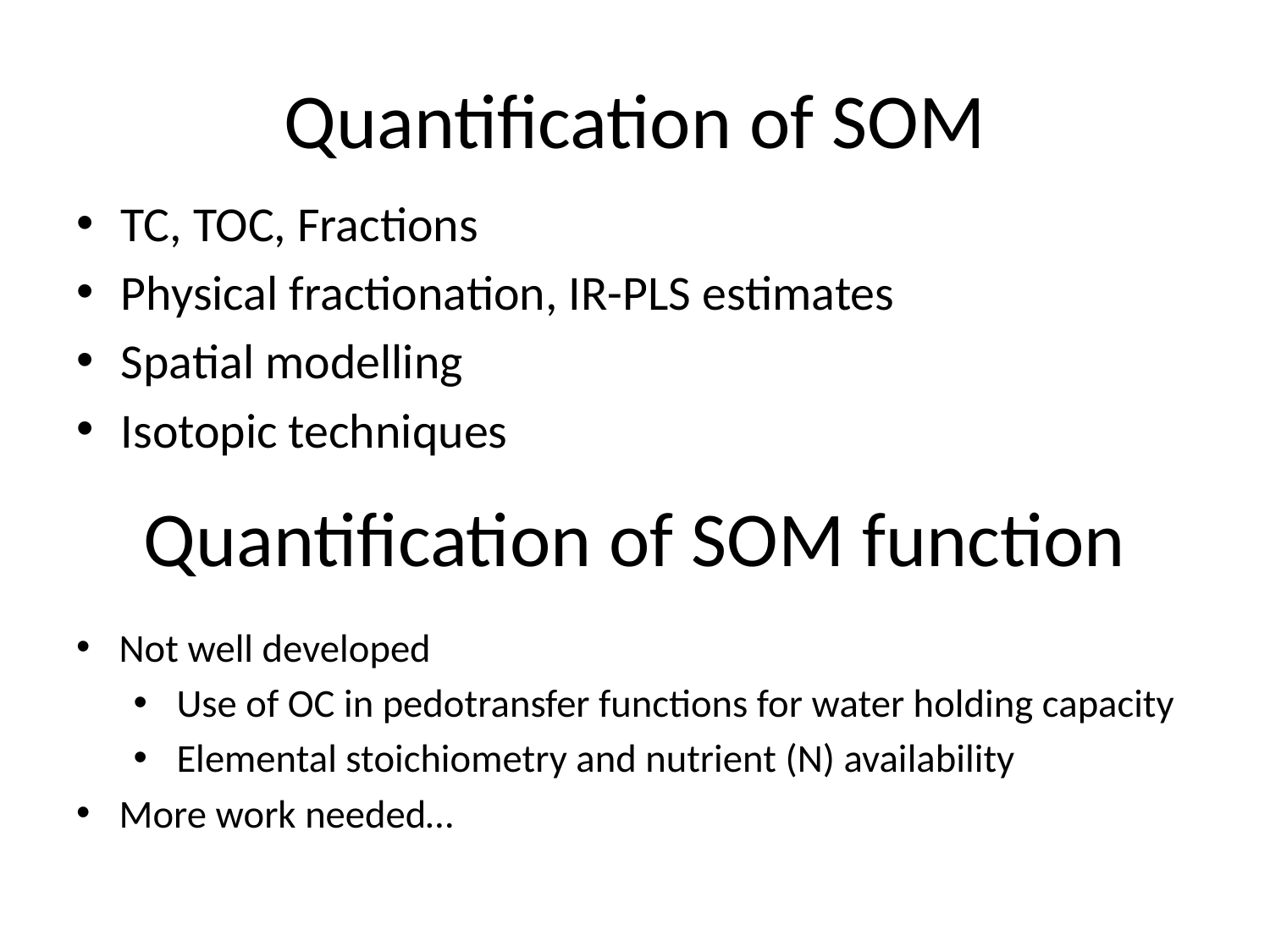

# Quantification of SOM
TC, TOC, Fractions
Physical fractionation, IR-PLS estimates
Spatial modelling
Isotopic techniques
Quantification of SOM function
Not well developed
Use of OC in pedotransfer functions for water holding capacity
Elemental stoichiometry and nutrient (N) availability
More work needed…